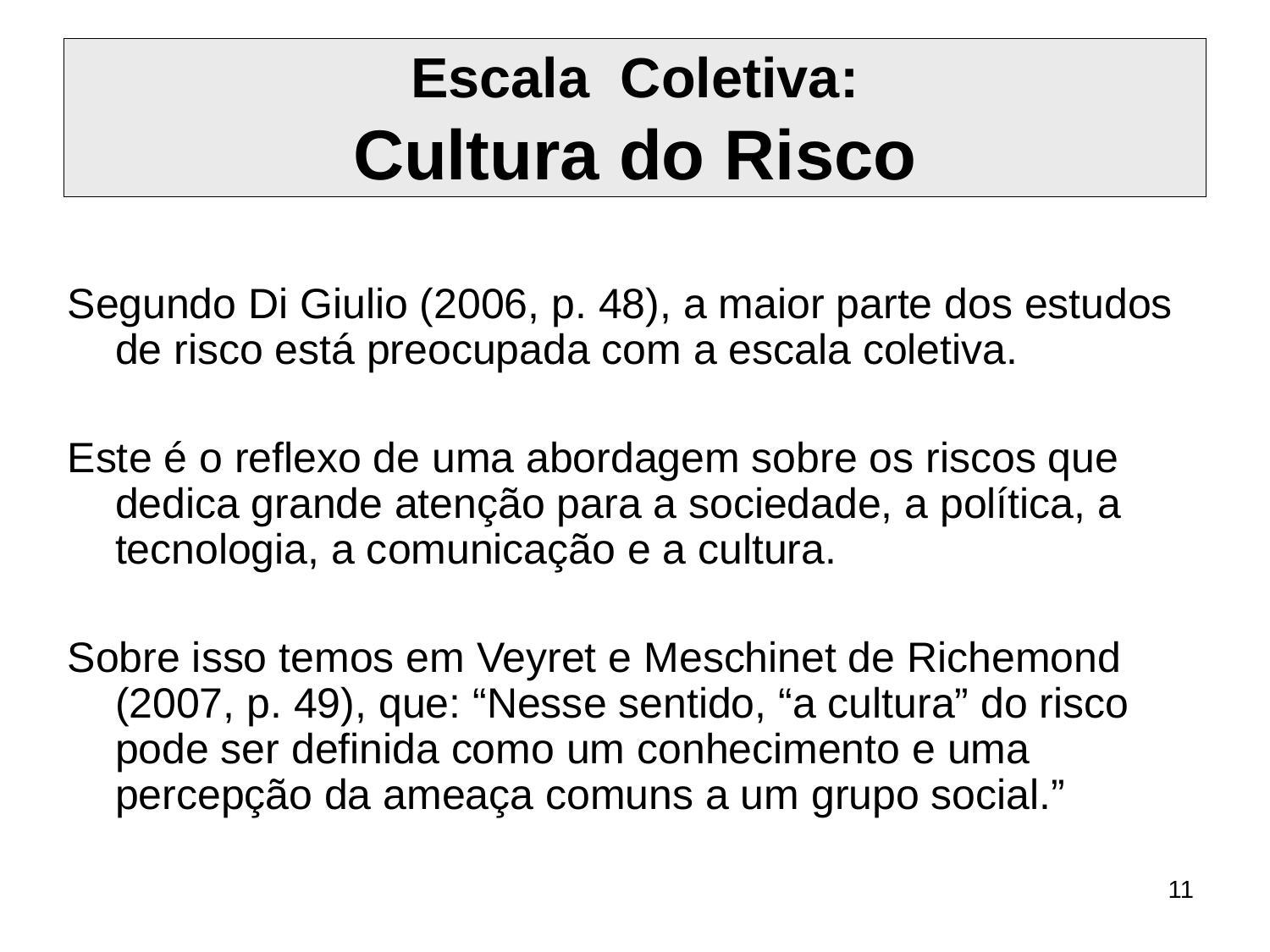

# Escala  Coletiva: Cultura do Risco
Segundo Di Giulio (2006, p. 48), a maior parte dos estudos de risco está preocupada com a escala coletiva.

Este é o reflexo de uma abordagem sobre os riscos que dedica grande atenção para a sociedade, a política, a tecnologia, a comunicação e a cultura.

Sobre isso temos em Veyret e Meschinet de Richemond (2007, p. 49), que: “Nesse sentido, “a cultura” do risco pode ser definida como um conhecimento e uma percepção da ameaça comuns a um grupo social.”
11